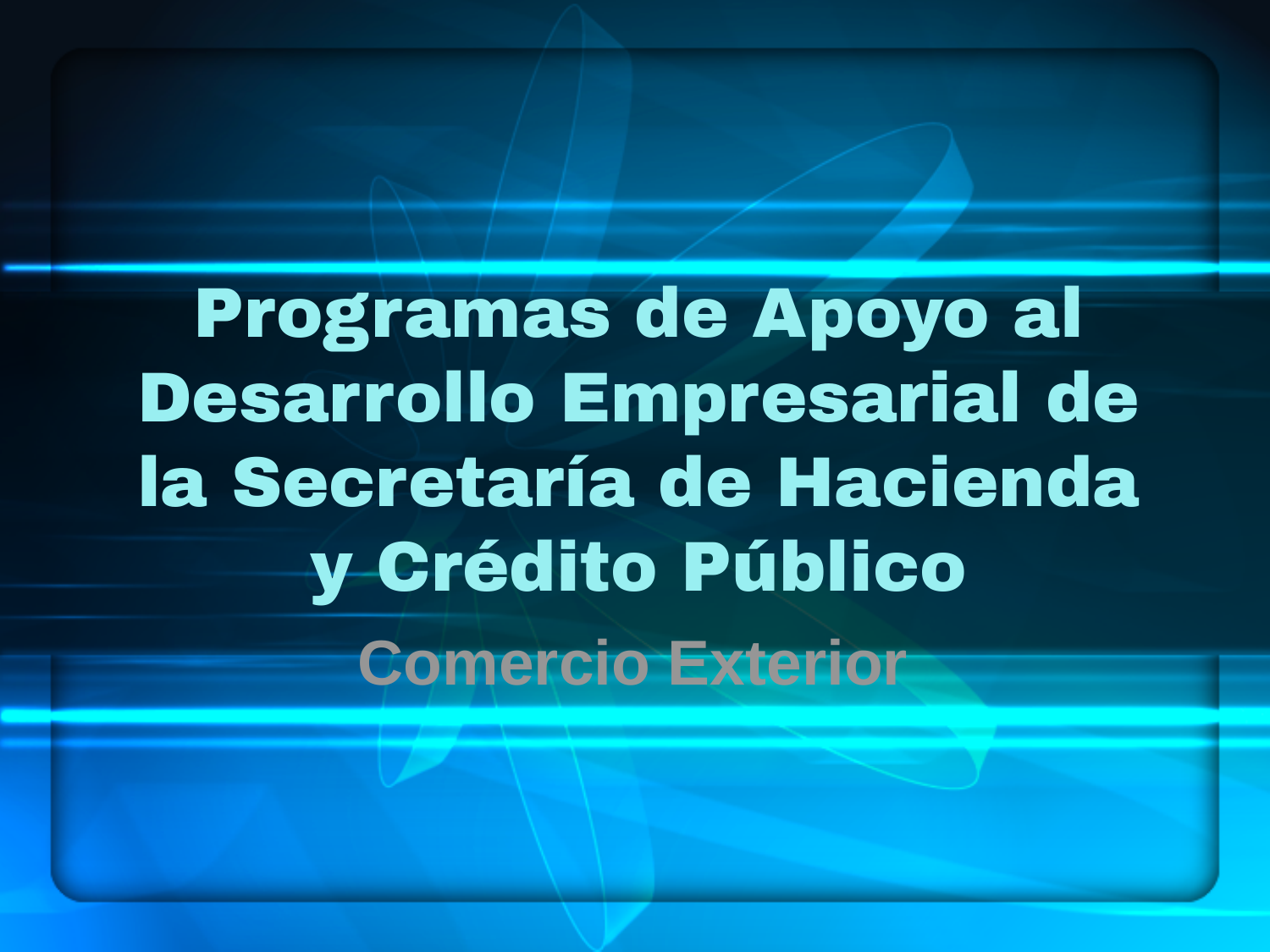

# Programas de Apoyo al Desarrollo Empresarial de la Secretaría de Hacienda y Crédito Público
Comercio Exterior